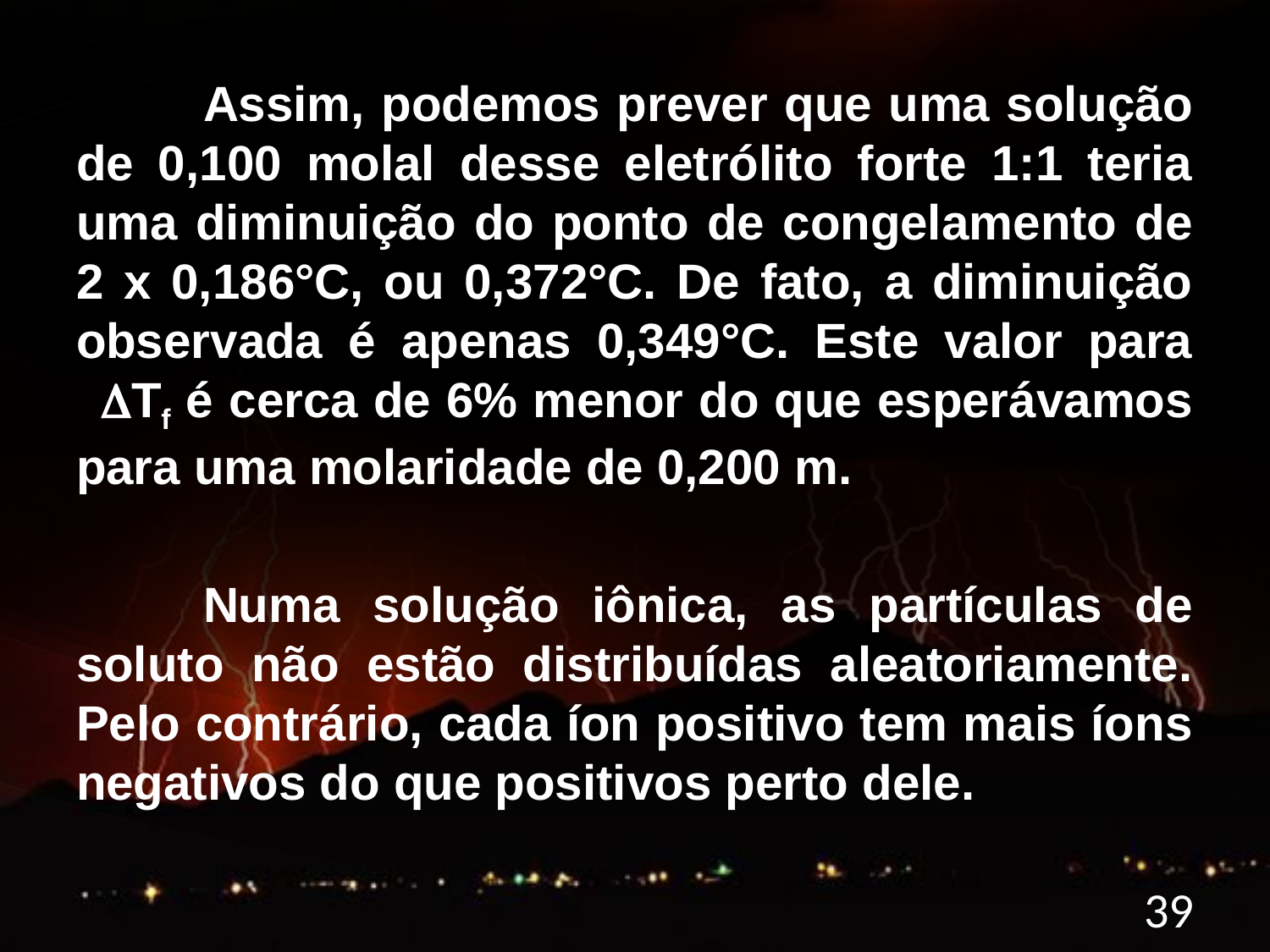

Assim, podemos prever que uma solução de 0,100 molal desse eletrólito forte 1:1 teria uma diminuição do ponto de congelamento de 2 x 0,186°C, ou 0,372°C. De fato, a diminuição observada é apenas 0,349°C. Este valor para  ΔTf é cerca de 6% menor do que esperávamos para uma molaridade de 0,200 m.

	Numa solução iônica, as partículas de soluto não estão distribuídas aleatoriamente. Pelo contrário, cada íon positivo tem mais íons negativos do que positivos perto dele.
39